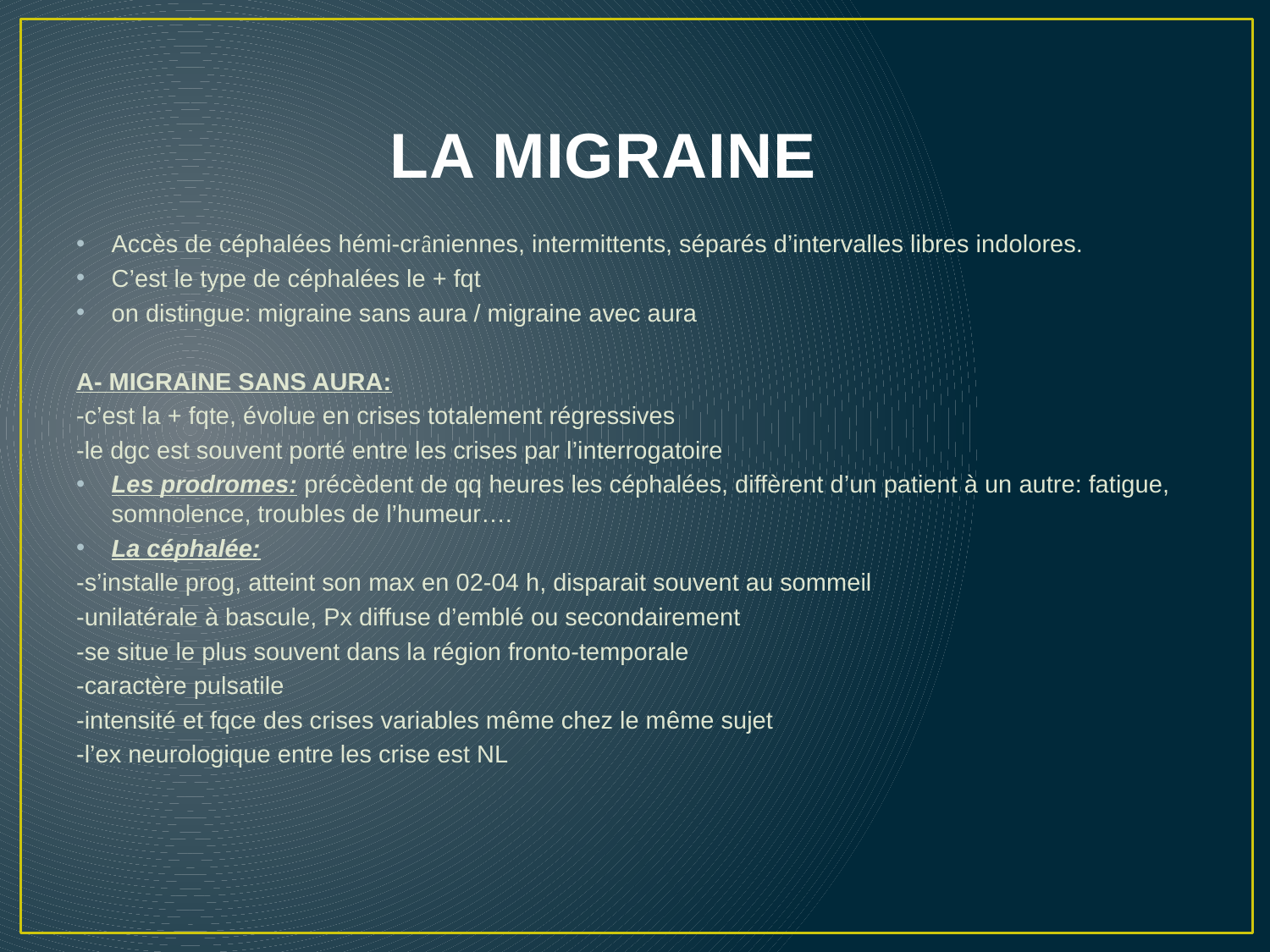

# LA MIGRAINE
Accès de céphalées hémi-crȃniennes, intermittents, séparés d’intervalles libres indolores.
C’est le type de céphalées le + fqt
on distingue: migraine sans aura / migraine avec aura

A- MIGRAINE SANS AURA:
-c’est la + fqte, évolue en crises totalement régressives
-le dgc est souvent porté entre les crises par l’interrogatoire
Les prodromes: précèdent de qq heures les céphalées, diffèrent d’un patient à un autre: fatigue, somnolence, troubles de l’humeur….
La céphalée:
-s’installe prog, atteint son max en 02-04 h, disparait souvent au sommeil
-unilatérale à bascule, Px diffuse d’emblé ou secondairement
-se situe le plus souvent dans la région fronto-temporale
-caractère pulsatile
-intensité et fqce des crises variables même chez le même sujet
-l’ex neurologique entre les crise est NL